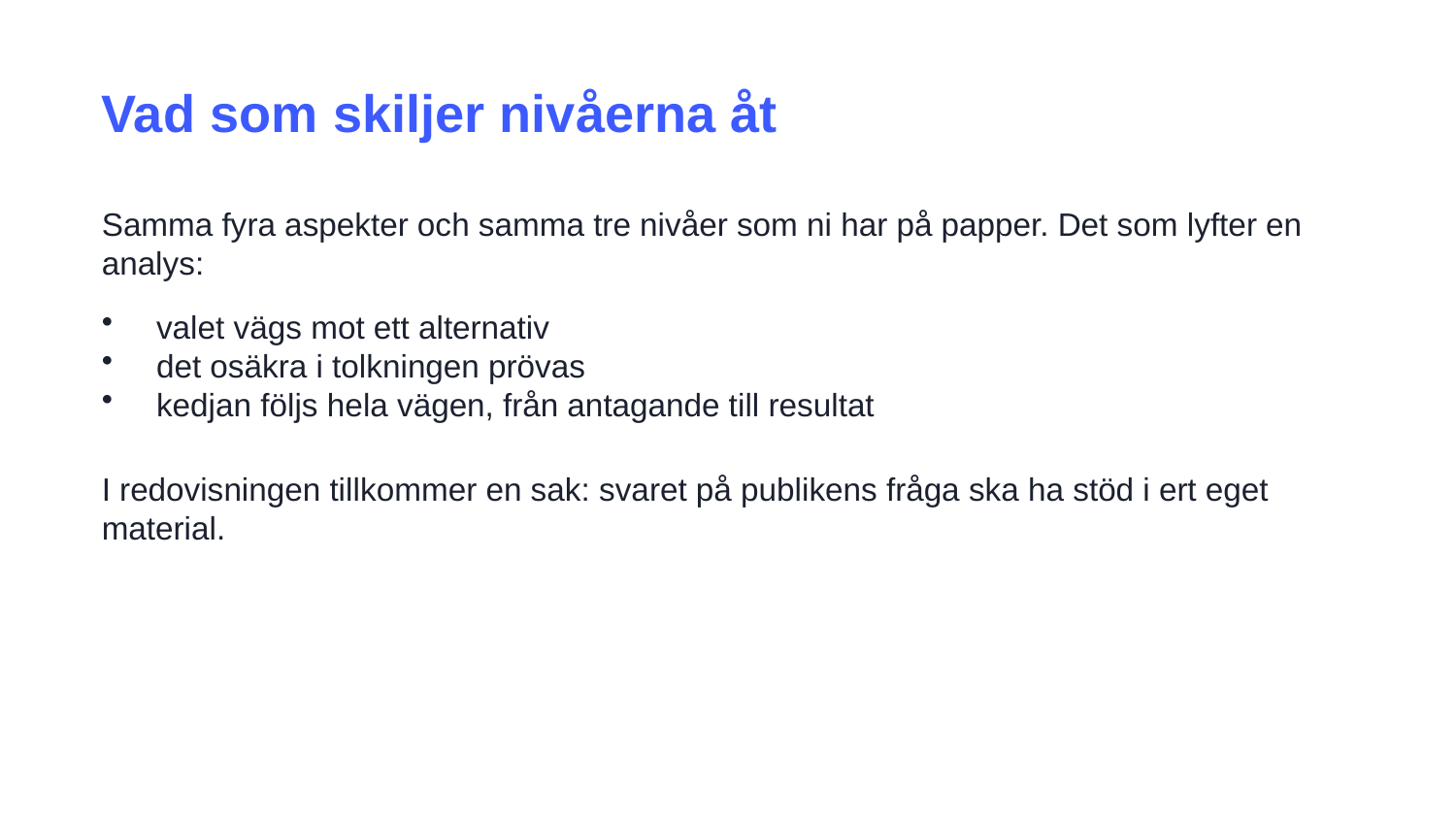

Vad som skiljer nivåerna åt
Samma fyra aspekter och samma tre nivåer som ni har på papper. Det som lyfter en analys:
valet vägs mot ett alternativ
det osäkra i tolkningen prövas
kedjan följs hela vägen, från antagande till resultat
I redovisningen tillkommer en sak: svaret på publikens fråga ska ha stöd i ert eget material.